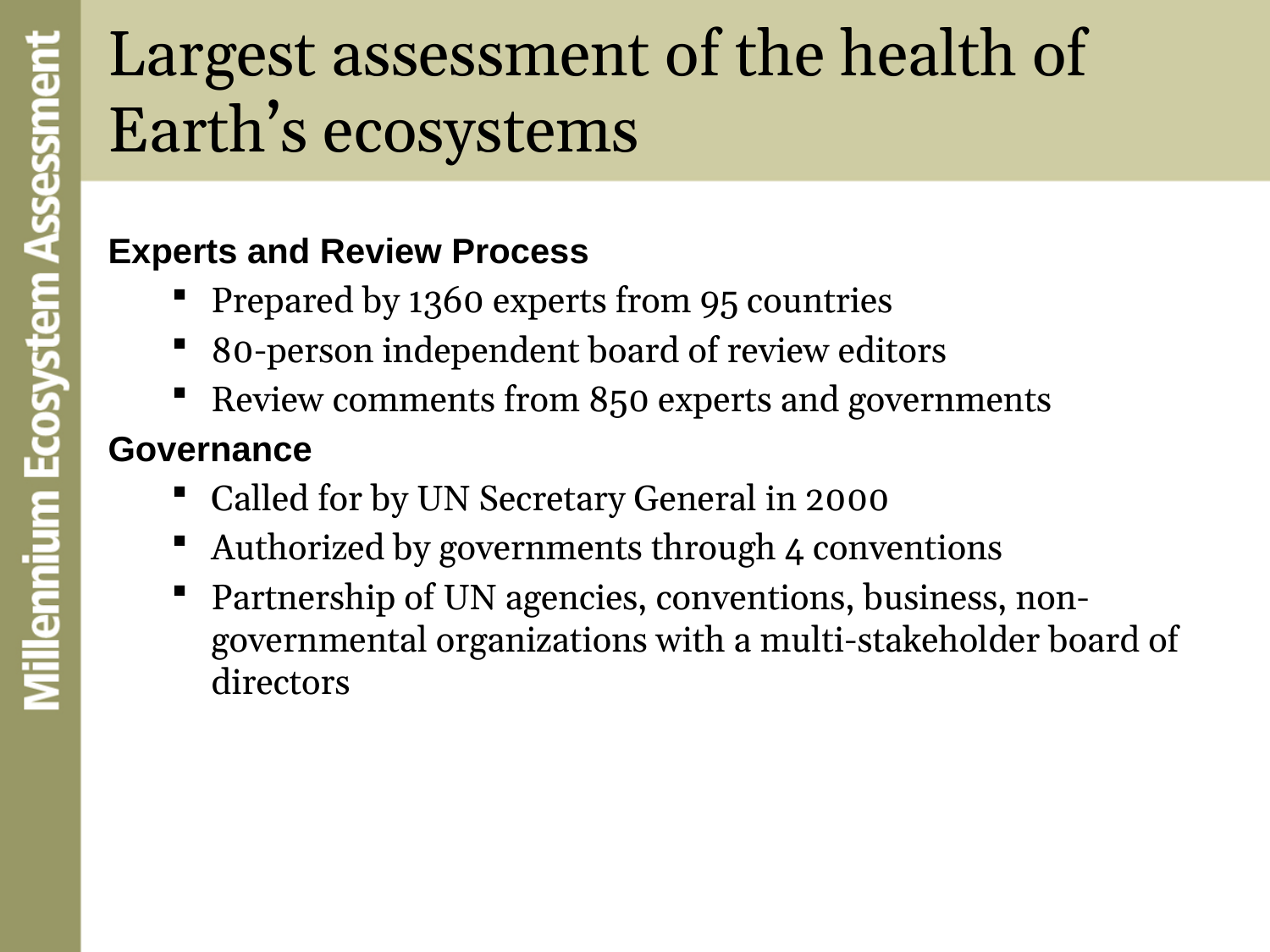

# Largest assessment of the health of Earth’s ecosystems
Experts and Review Process
Prepared by 1360 experts from 95 countries
80-person independent board of review editors
Review comments from 850 experts and governments
Governance
Called for by UN Secretary General in 2000
Authorized by governments through 4 conventions
Partnership of UN agencies, conventions, business, non-governmental organizations with a multi-stakeholder board of directors